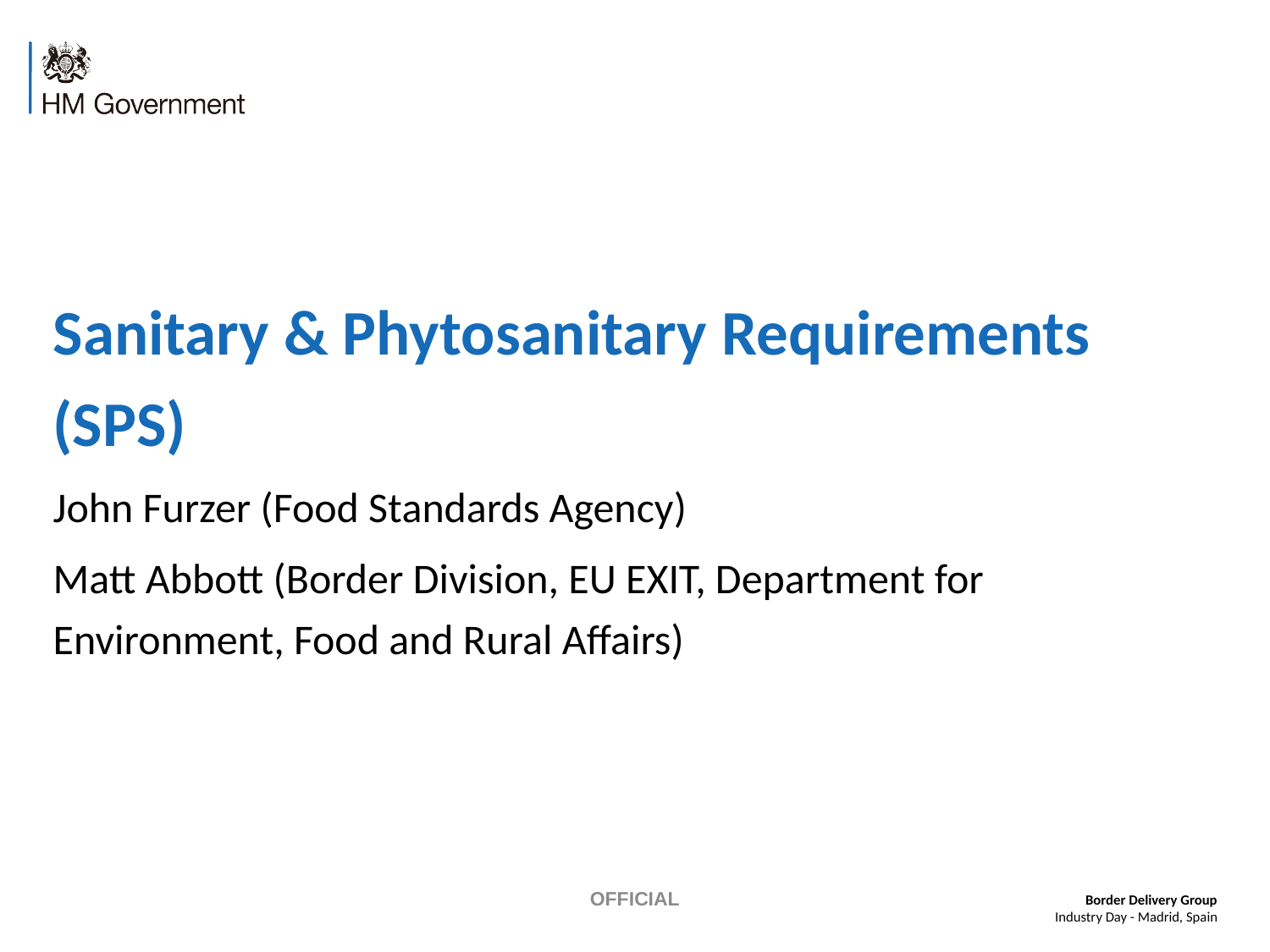

Sanitary & Phytosanitary Requirements (SPS)
John Furzer (Food Standards Agency)
Matt Abbott (Border Division, EU EXIT, Department for Environment, Food and Rural Affairs)
OFFICIAL